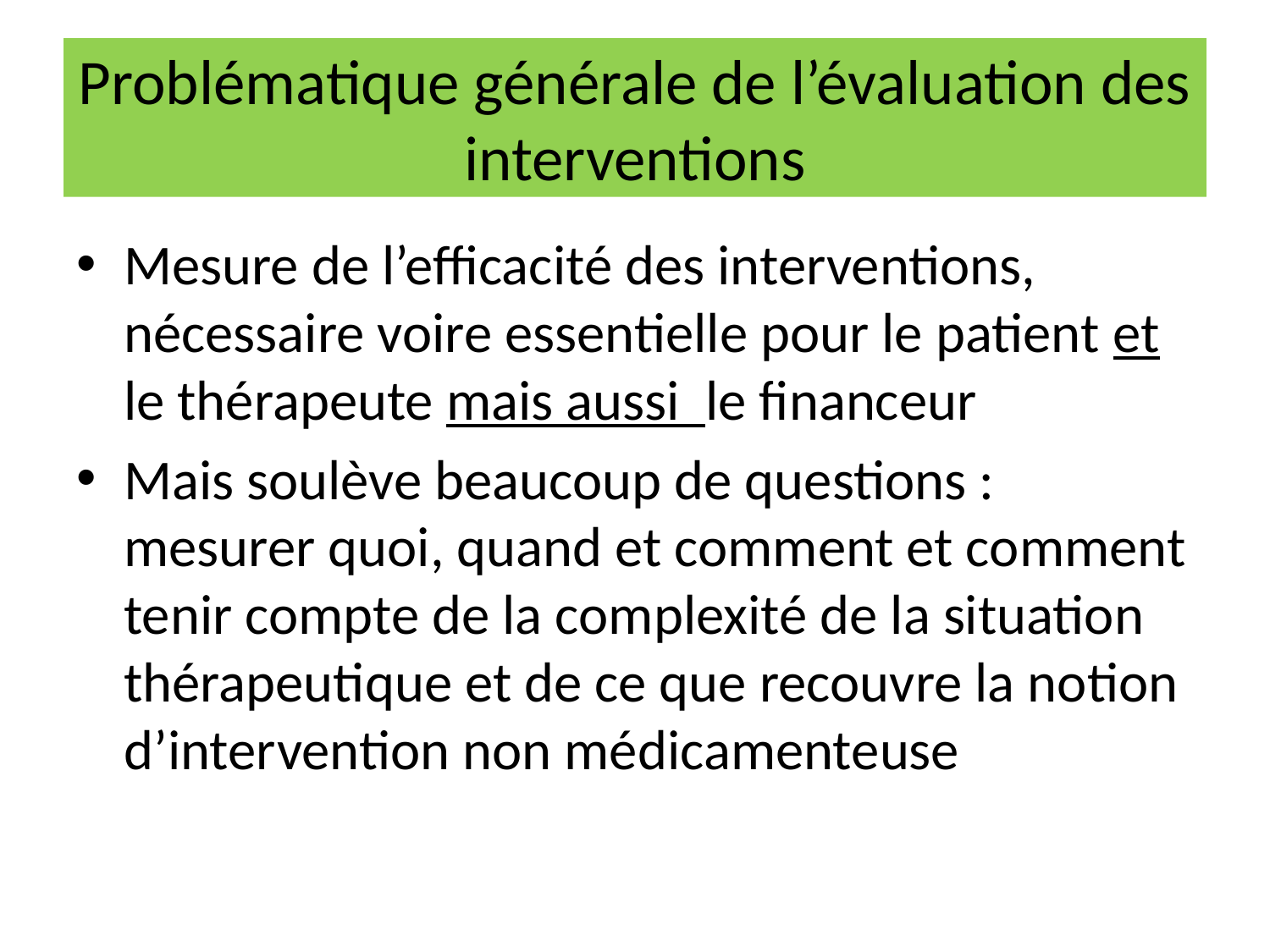

# Problématique générale de l’évaluation des interventions
Mesure de l’efficacité des interventions, nécessaire voire essentielle pour le patient et le thérapeute mais aussi  le financeur
Mais soulève beaucoup de questions : mesurer quoi, quand et comment et comment tenir compte de la complexité de la situation thérapeutique et de ce que recouvre la notion d’intervention non médicamenteuse